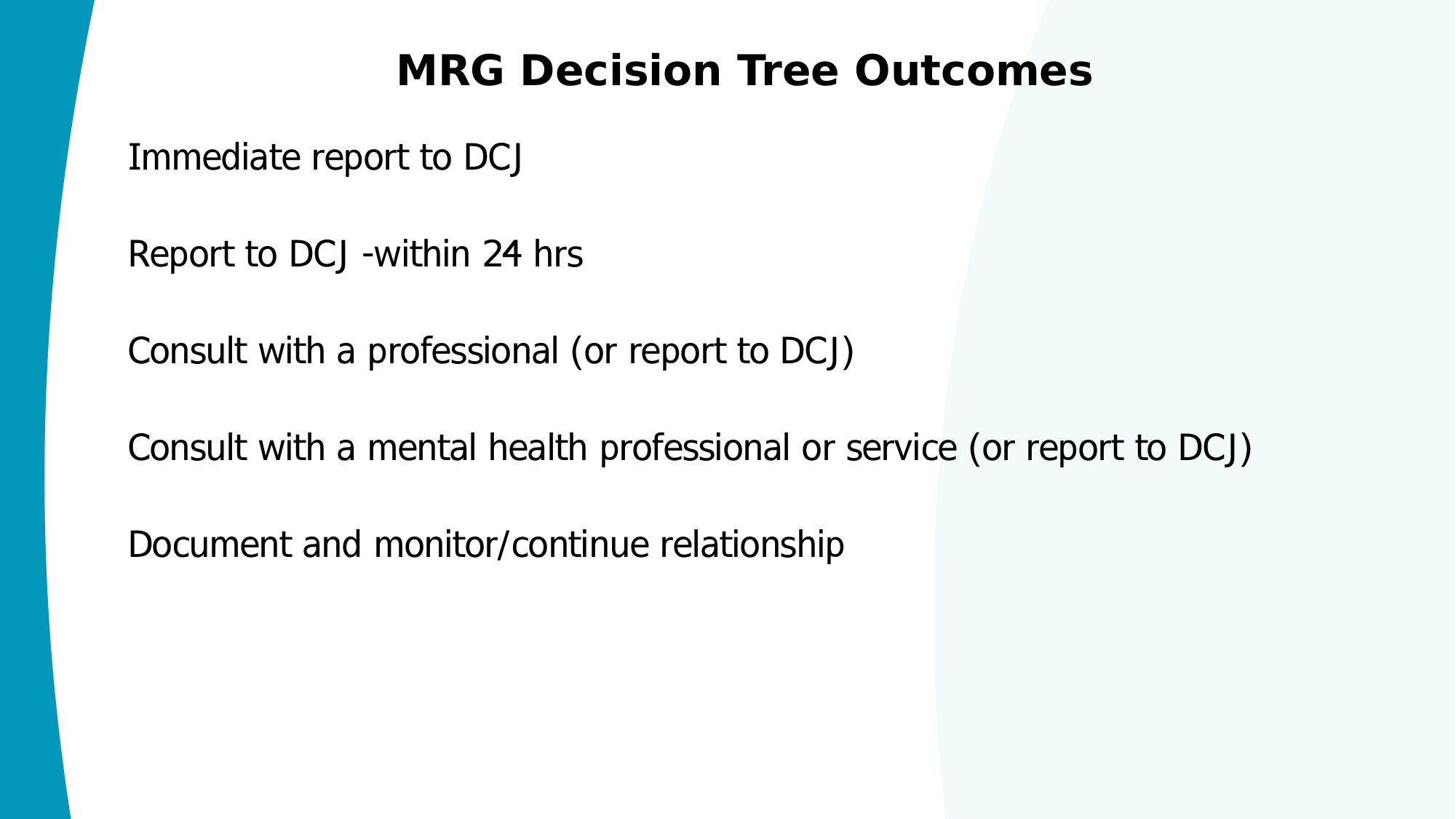

# MRG Decision Tree Outcomes
Immediate report to DCJ

Report to DCJ -within 24 hrs

Consult with a professional (or report to DCJ)

Consult with a mental health professional or service (or report to DCJ)

Document and monitor/continue relationship